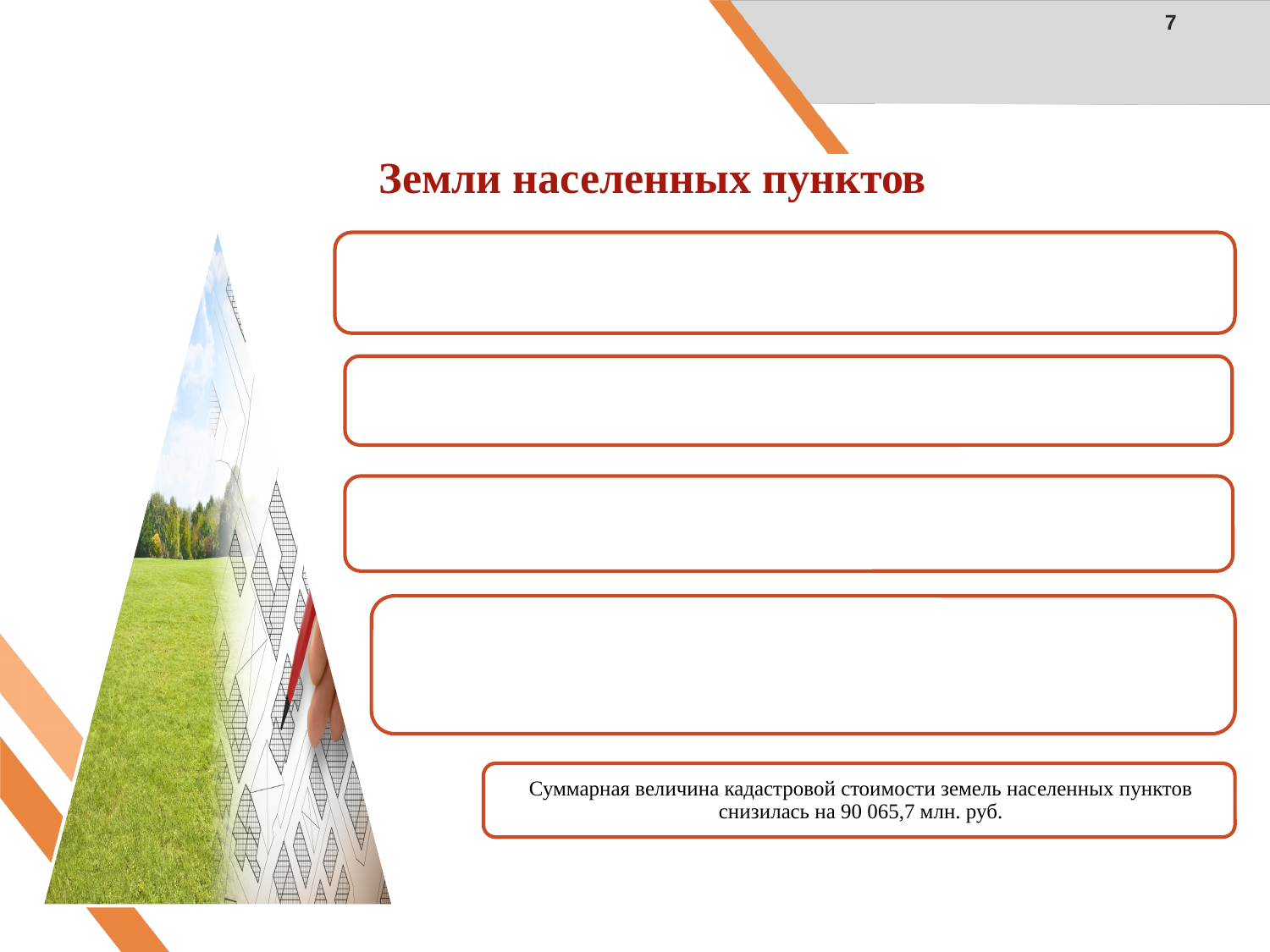

7

# Земли населенных пунктов
В перечень земельных участков, подлежащих государственной кадастровой оценке, включено 344 887 земельных участков категории земель населенных пунктов, что составляет 78,9% от совокупного объема земельных участков.
На 1 января 2020 года суммарная величина кадастровой стоимости земельных участков, включенных в перечень земельных участков, подлежащих оценке, составляла
383 931,1 млн. руб.
Предыдущая государственная кадастровая оценка земель населенных пунктов проводилась в соответствии с положениями Федерального закона от 29.07.1998г. №135-ФЗ «Об оценочной деятельности в Российской Федерации» по состоянию на 1 января 2015 года.
Общее количество земельных участков земель населенных пунктов по сравнению с 2015 годом возросло с 314 213 до 344 887 единиц, то есть на 30 674 единиц, или 9,76%.
Площадь земель населенных пунктов возросла с 988 230 670,22 кв. м до 1 211 943 226,54 кв. м, на 223,7 млн. кв.м., или 22,64%.
Суммарная величина кадастровой стоимости земель населенных пунктов снизилась на 90 065,7 млн. руб.